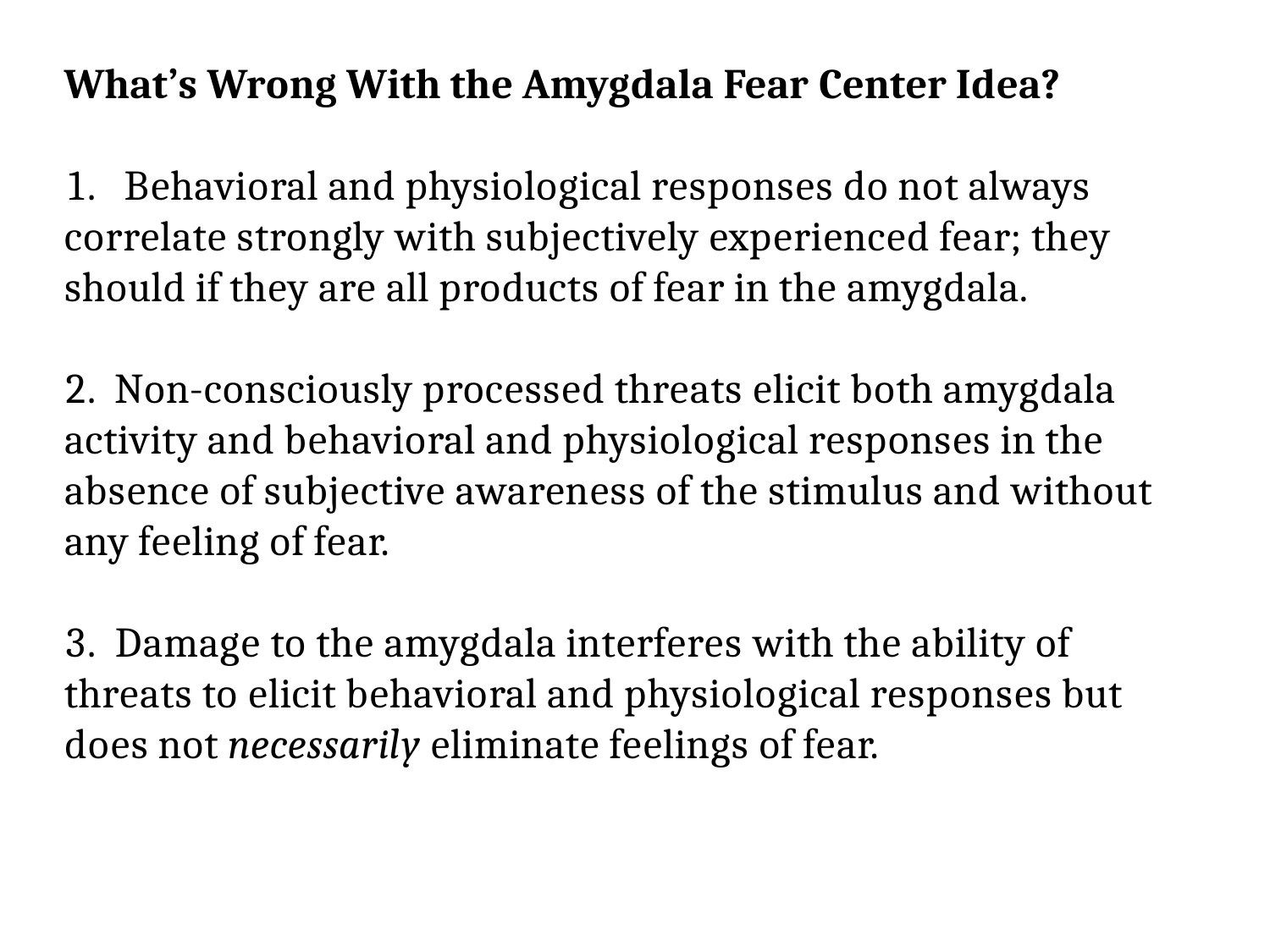

What’s Wrong With the Amygdala Fear Center Idea?

1.   Behavioral and physiological responses do not always correlate strongly with subjectively experienced fear; they should if they are all products of fear in the amygdala.

2.  Non-consciously processed threats elicit both amygdala activity and behavioral and physiological responses in the absence of subjective awareness of the stimulus and without any feeling of fear.

3.  Damage to the amygdala interferes with the ability of threats to elicit behavioral and physiological responses but does not necessarily eliminate feelings of fear.